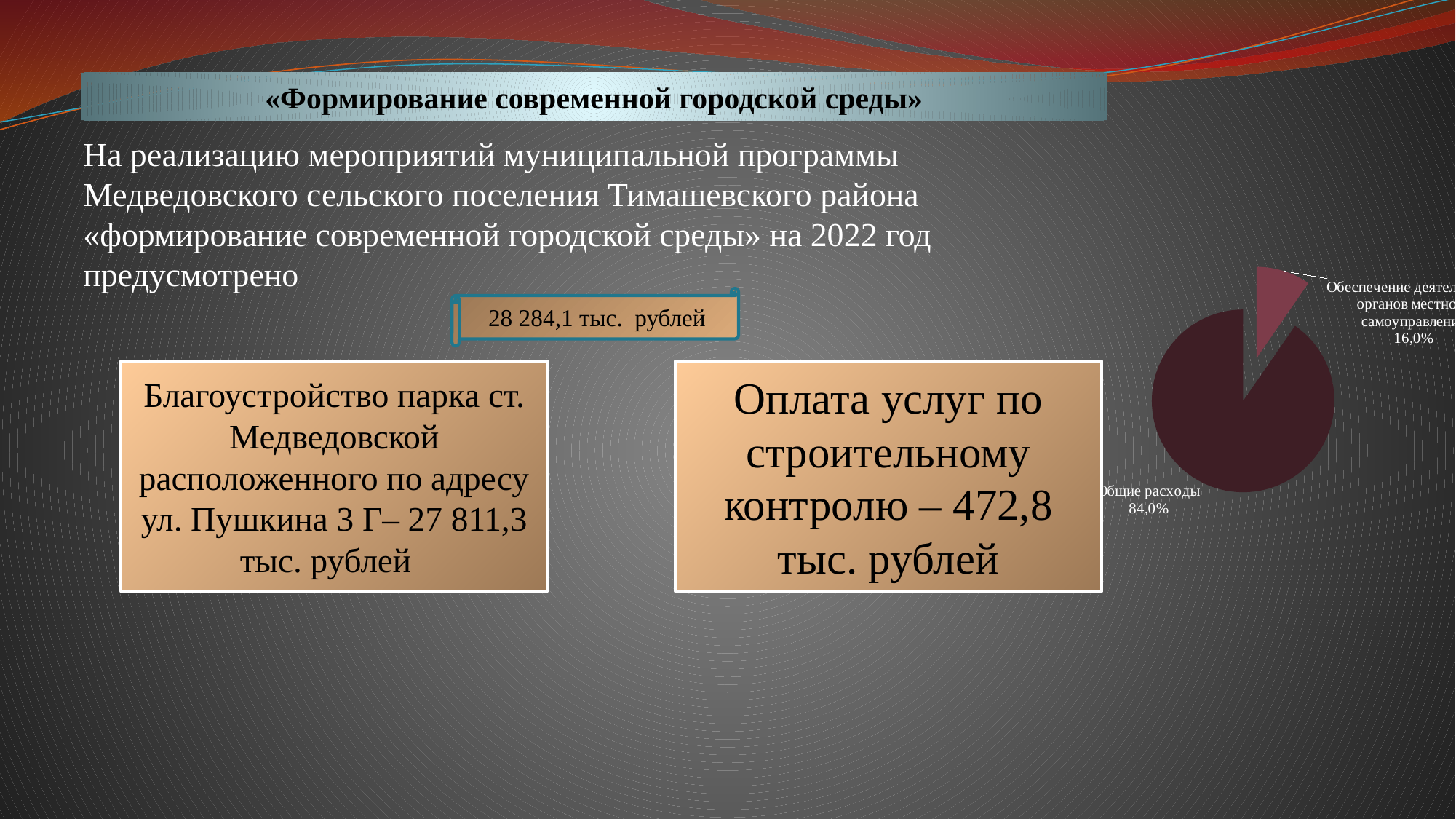

# «Формирование современной городской среды»
На реализацию мероприятий муниципальной программы Медведовского сельского поселения Тимашевского района  «формирование современной городской среды» на 2022 год предусмотрено

### Chart

| Category |  |
|---|---|
28 284,1 тыс.  рублей
Благоустройство парка ст. Медведовской расположенного по адресу ул. Пушкина 3 Г– 27 811,3 тыс. рублей
Оплата услуг по строительному контролю – 472,8 тыс. рублей